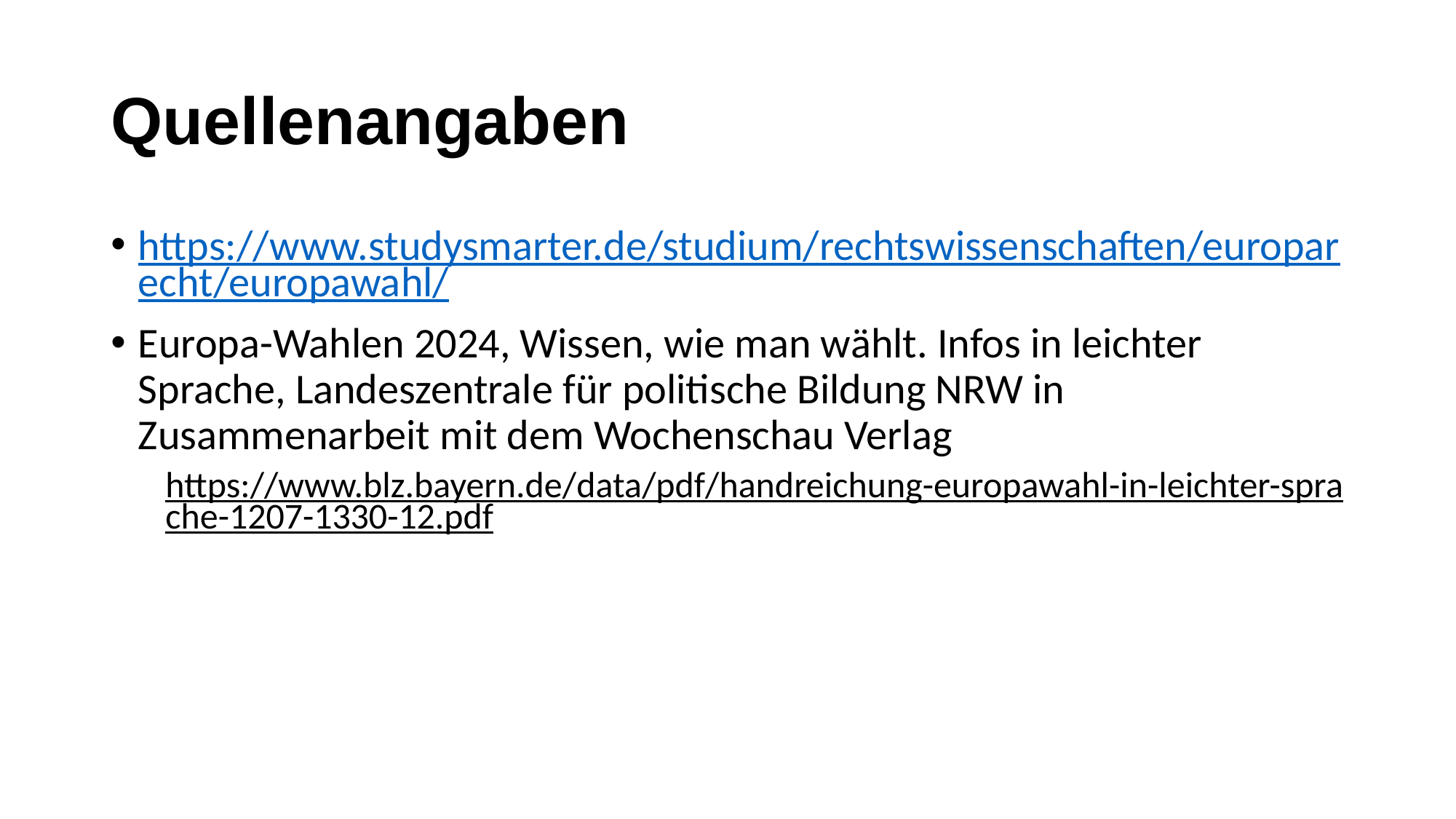

# Quellenangaben
https://www.studysmarter.de/studium/rechtswissenschaften/europarecht/europawahl/
Europa-Wahlen 2024, Wissen, wie man wählt. Infos in leichter Sprache, Landeszentrale für politische Bildung NRW in Zusammenarbeit mit dem Wochenschau Verlag
https://www.blz.bayern.de/data/pdf/handreichung-europawahl-in-leichter-sprache-1207-1330-12.pdf